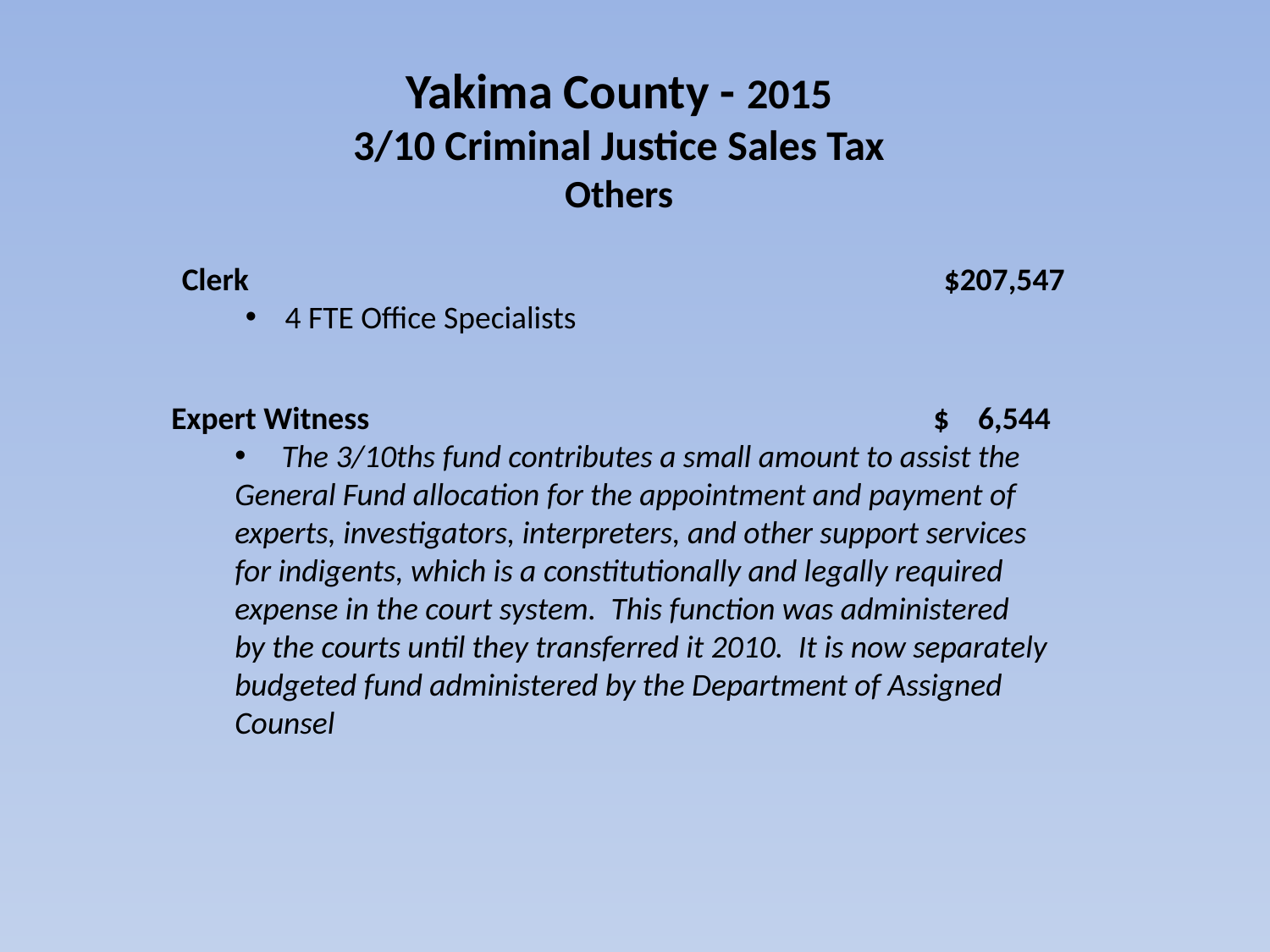

Yakima County - 2015
3/10 Criminal Justice Sales Tax
Others
Clerk						$207,547
4 FTE Office Specialists
Expert Witness					$    6,544
 The 3/10ths fund contributes a small amount to assist the
General Fund allocation for the appointment and payment of
experts, investigators, interpreters, and other support services
for indigents, which is a constitutionally and legally required
expense in the court system.  This function was administered
by the courts until they transferred it 2010.  It is now separately budgeted fund administered by the Department of Assigned
Counsel